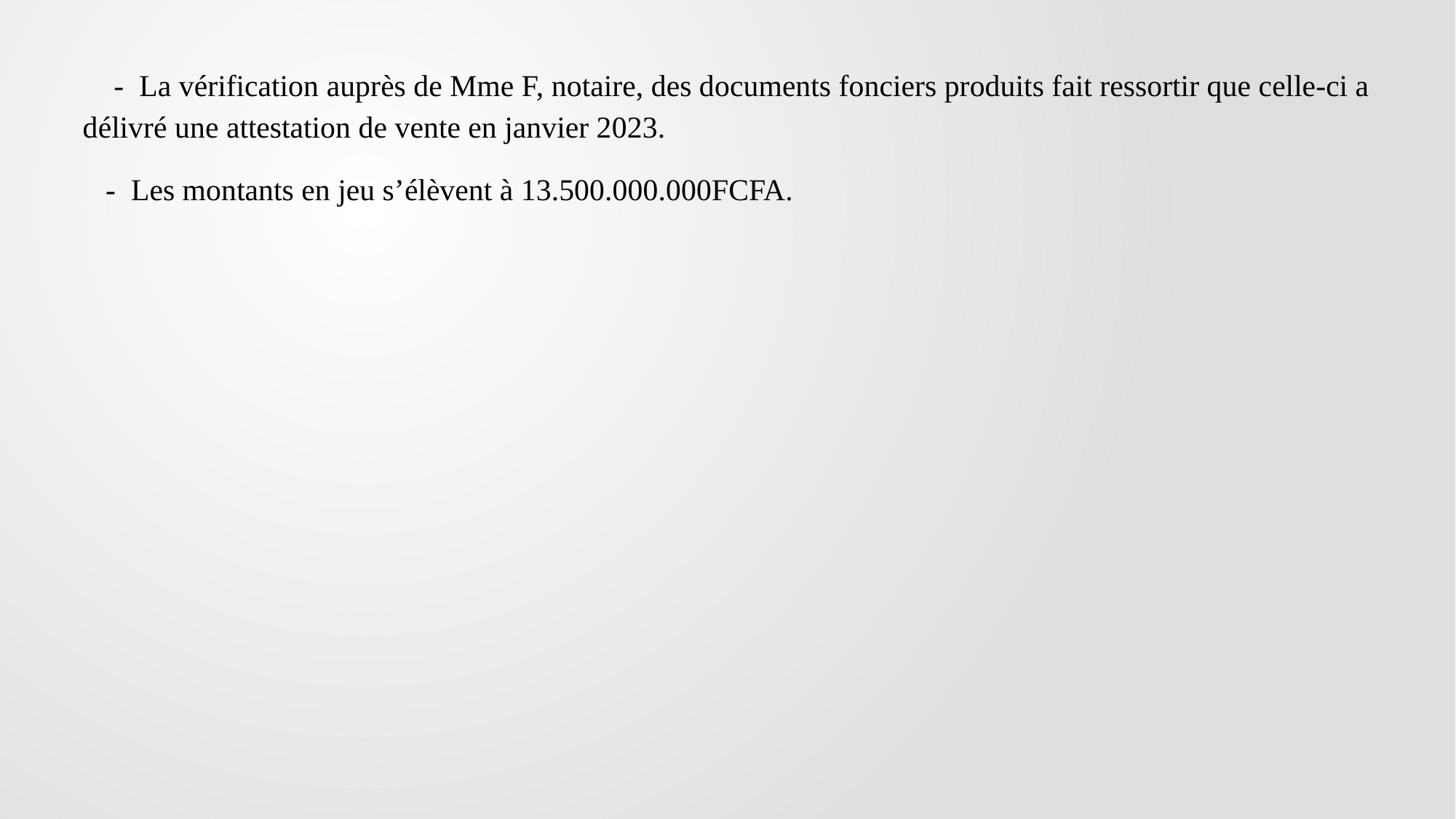

-  La vérification auprès de Mme F, notaire, des documents fonciers produits fait ressortir que celle-ci a délivré une attestation de vente en janvier 2023.
   -  Les montants en jeu s’élèvent à 13.500.000.000FCFA.